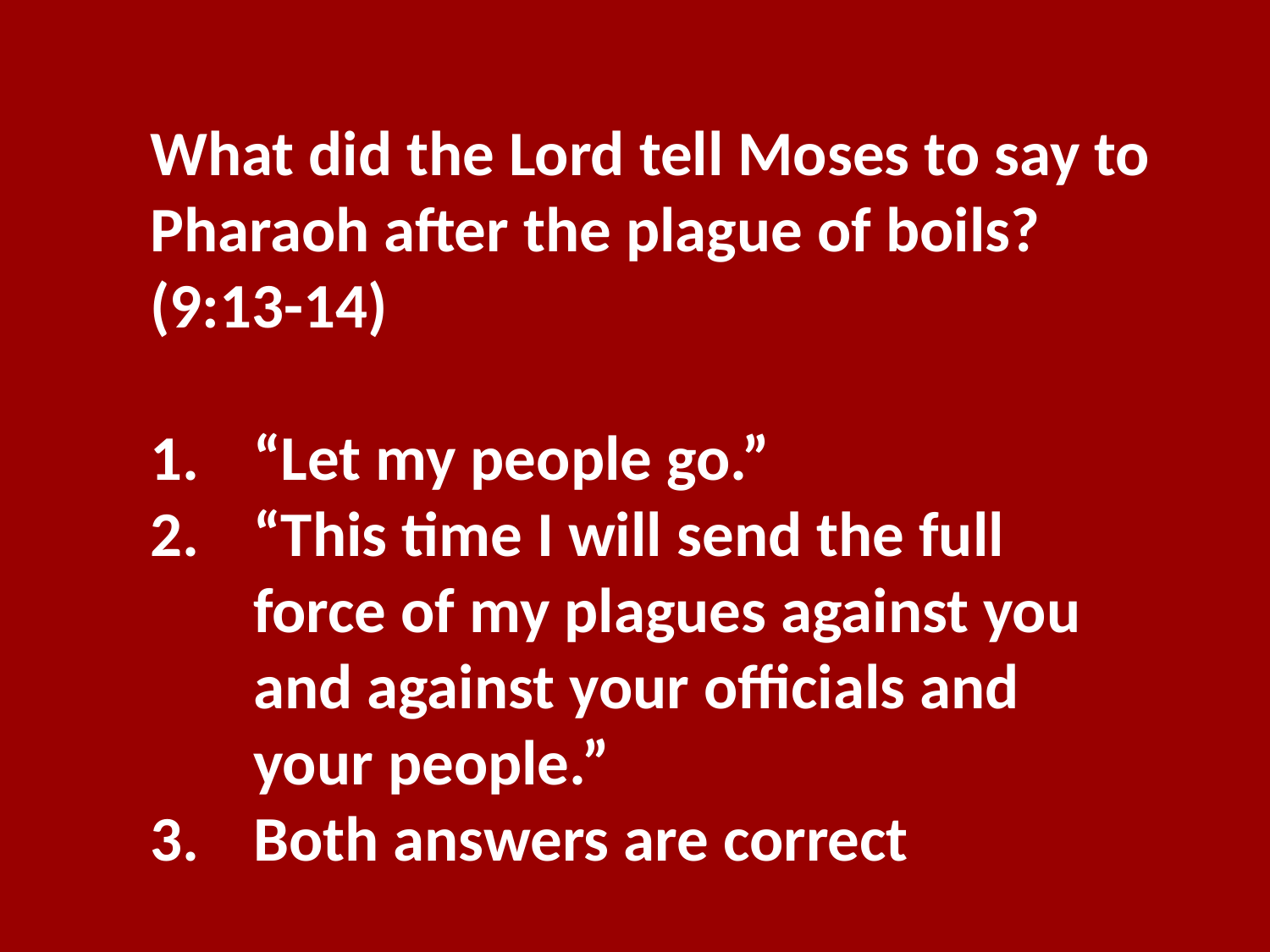

What did the Lord tell Moses to say to Pharaoh after the plague of boils? (9:13-14)

“Let my people go.”
“This time I will send the full force of my plagues against you and against your officials and your people.”
Both answers are correct